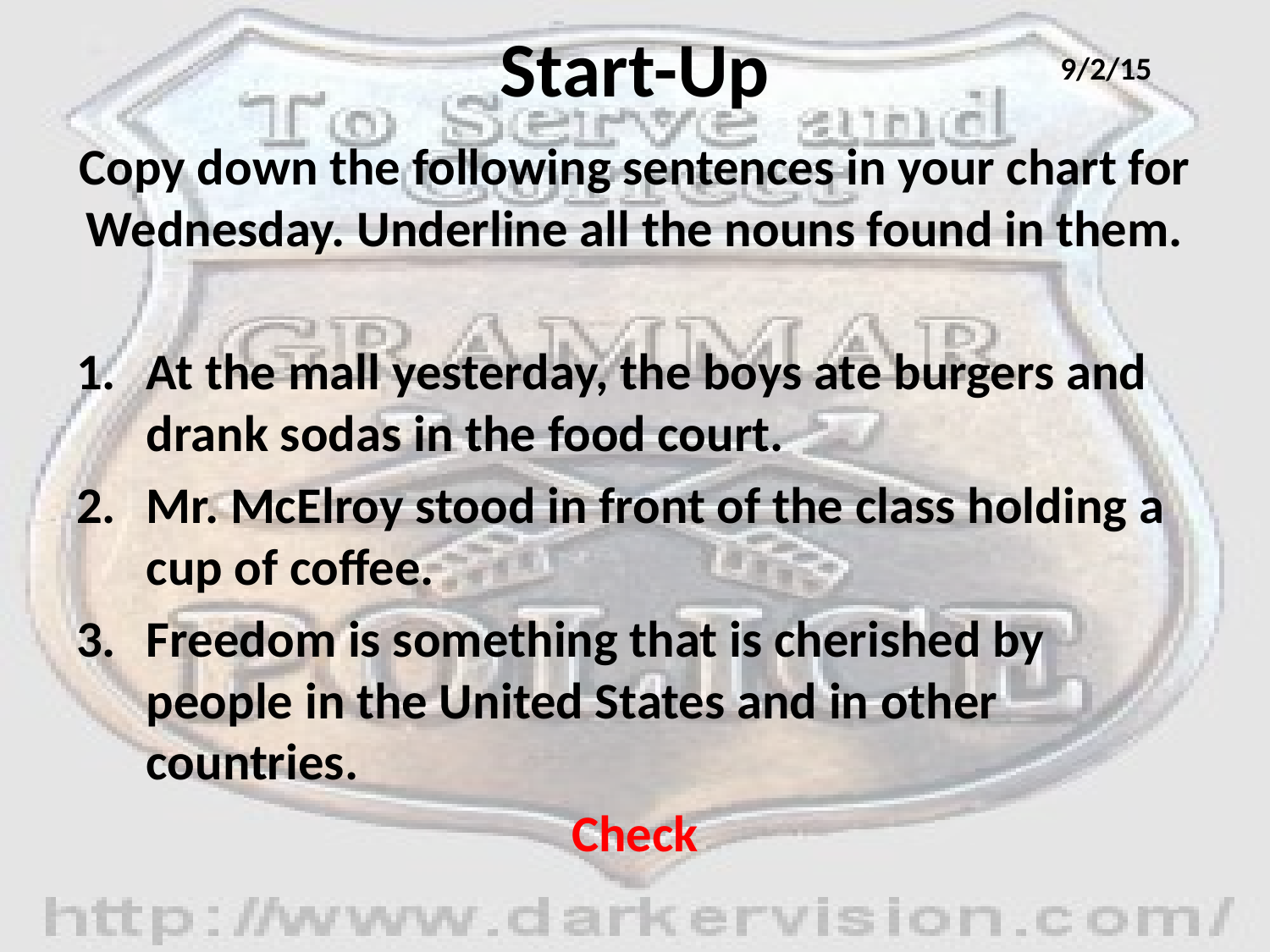

# Start-Up
9/2/15
Copy down the following sentences in your chart for Wednesday. Underline all the nouns found in them.

At the mall yesterday, the boys ate burgers and drank sodas in the food court.
Mr. McElroy stood in front of the class holding a cup of coffee.
Freedom is something that is cherished by people in the United States and in other countries.
Check